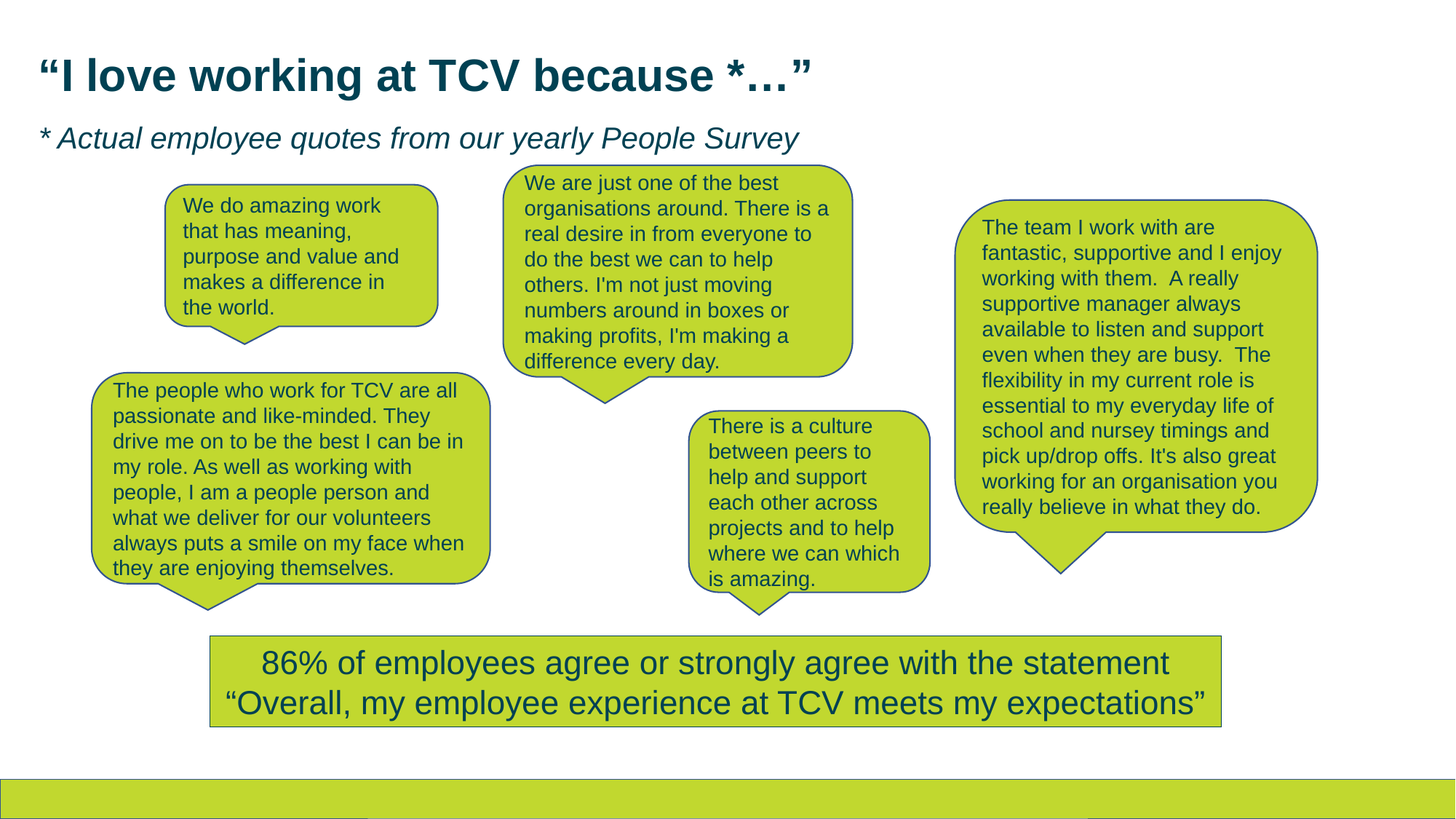

“I love working at TCV because *…”
* Actual employee quotes from our yearly People Survey
We are just one of the best organisations around. There is a real desire in from everyone to do the best we can to help others. I'm not just moving numbers around in boxes or making profits, I'm making a difference every day.
We do amazing work that has meaning, purpose and value and makes a difference in the world.
The team I work with are fantastic, supportive and I enjoy working with them.  A really supportive manager always available to listen and support even when they are busy.  The flexibility in my current role is essential to my everyday life of school and nursey timings and pick up/drop offs. It's also great working for an organisation you really believe in what they do.
The people who work for TCV are all passionate and like-minded. They drive me on to be the best I can be in my role. As well as working with people, I am a people person and what we deliver for our volunteers always puts a smile on my face when they are enjoying themselves.
There is a culture between peers to help and support each other across projects and to help where we can which is amazing.
86% of employees agree or strongly agree with the statement “Overall, my employee experience at TCV meets my expectations”